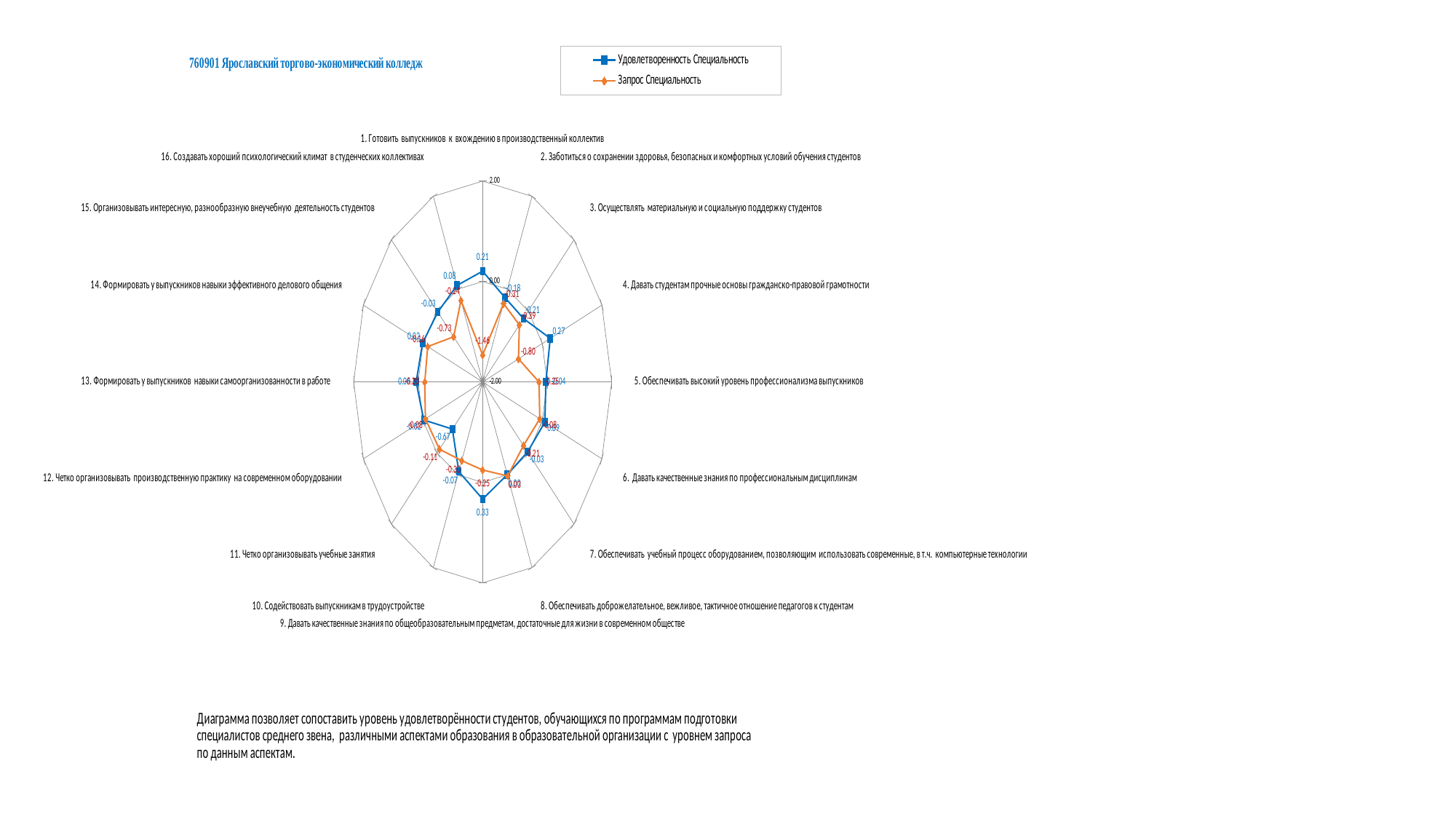

### Chart

| Category | Удовлетворенность Специальность | Запрос Специальность |
|---|---|---|
| 1. Готовить  выпускников  к  вхождению в производственный коллектив | 0.2057201540884158 | -1.4621556562451472 |
| 2. Заботиться о сохранении здоровья, безопасных и комфортных условий обучения студентов | -0.18432875104761226 | -0.30838344937946616 |
| 3. Осуществлять  материальную и социальную поддержку студентов | -0.21261862186336156 | -0.3931503870267402 |
| 4. Давать студентам прочные основы гражданско-правовой грамотности | 0.2671997753056405 | -0.798147978008163 |
| 5. Обеспечивать высокий уровень профессионализма выпускников | -0.040783850982532475 | -0.2518721576146168 |
| 6.  Давать качественные знания по профессиональным дисциплинам | 0.08932490128768454 | -0.08233828232006699 |
| 7. Обеспечивать  учебный процесс оборудованием, позволяющим  использовать современные, в т.ч.  компьютерные технологии | -0.030953274958336295 | -0.2094886887909789 |
| 8. Обеспечивать доброжелательное, вежливое, тактичное отношение педагогов к студентам | -0.0029407558172496813 | 0.025975026895894034 |
| 9. Давать качественные знания по общеобразовательным предметам, достаточные для жизни в современном обществе | 0.33138687715649884 | -0.24716288330087904 |
| 10. Содействовать выпускникам в трудоустройстве | -0.06839575103800402 | -0.3036741750657284 |
| 11. Четко организовывать учебные занятия | -0.6716356434325566 | -0.10588465388875394 |
| 12. Четко организовывать  производственную практику  на современном оборудовании | -0.022758480446678497 | -0.0795384898798106 |
| 13. Формировать у выпускников  навыки самоорганизованности в работе | 0.06195953605416141 | -0.20477941447724118 |
| 14. Формировать у выпускников навыки эффективного делового общения | 0.017583268107878768 | -0.15768667133986727 |
| 15. Организовывать интересную, разнообразную внеучебную  деятельность студентов | -0.03234003333164181 | -0.7275088633021004 |
| 16. Создавать хороший психологический климат  в студенческих коллективах | 0.08081944993131968 | -0.24245360898714133 |